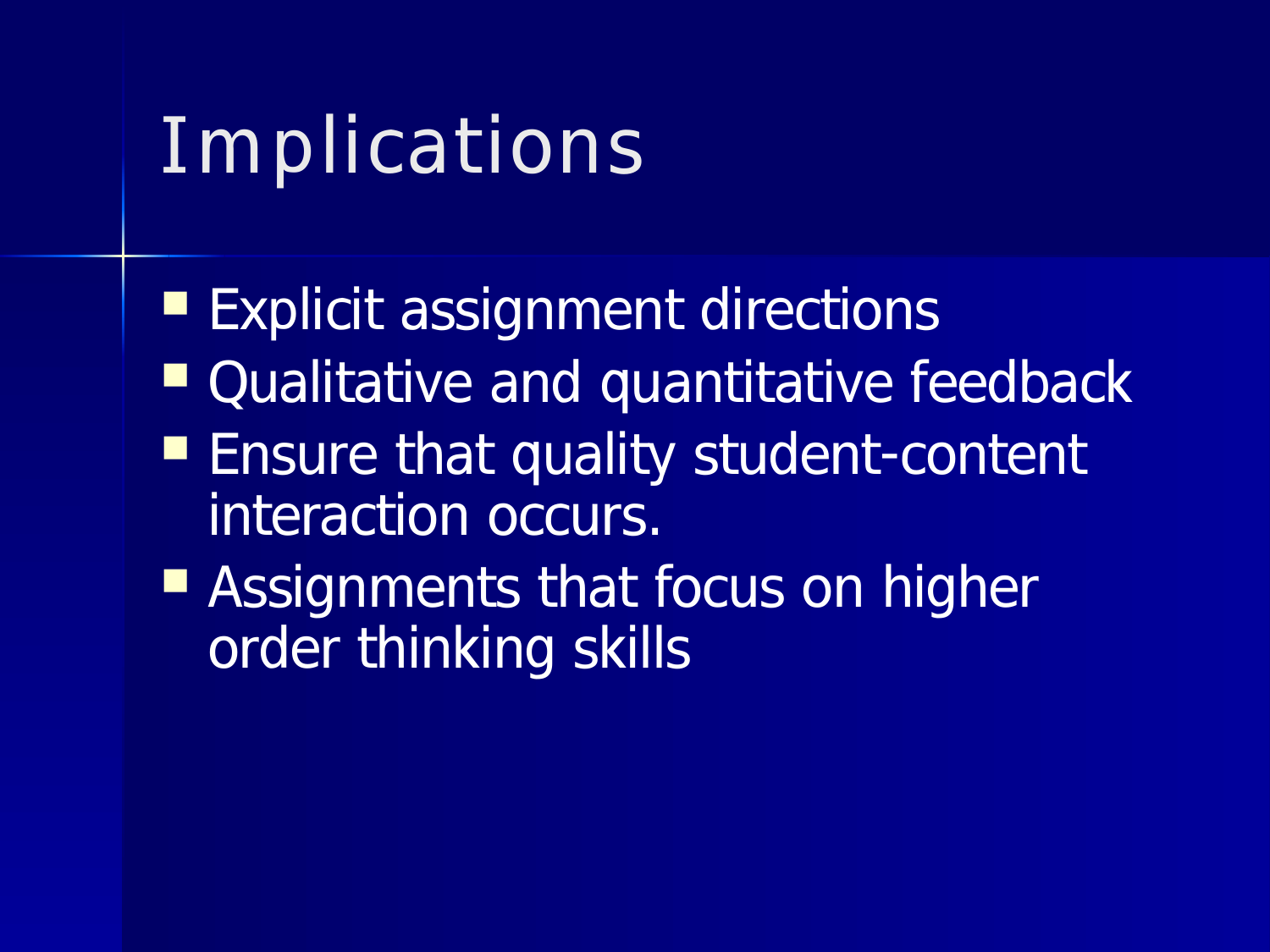

# Implications
Explicit assignment directions
Qualitative and quantitative feedback
Ensure that quality student-content interaction occurs.
Assignments that focus on higher order thinking skills